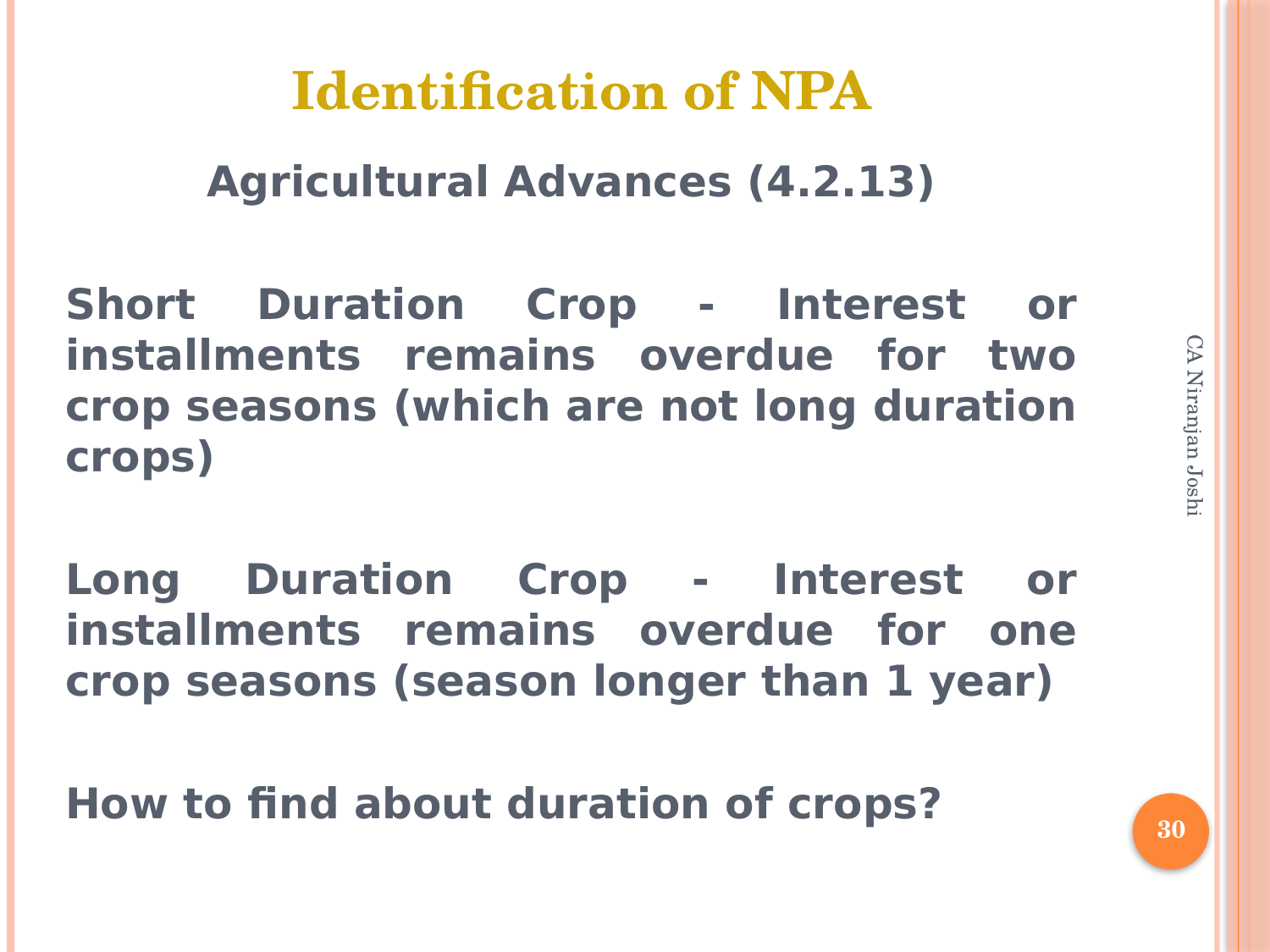

# Identification of NPA
Agricultural Advances (4.2.13)

Short Duration Crop - Interest or installments remains overdue for two crop seasons (which are not long duration crops)

Long Duration Crop - Interest or installments remains overdue for one crop seasons (season longer than 1 year)

How to find about duration of crops?

CA Niranjan Joshi
30